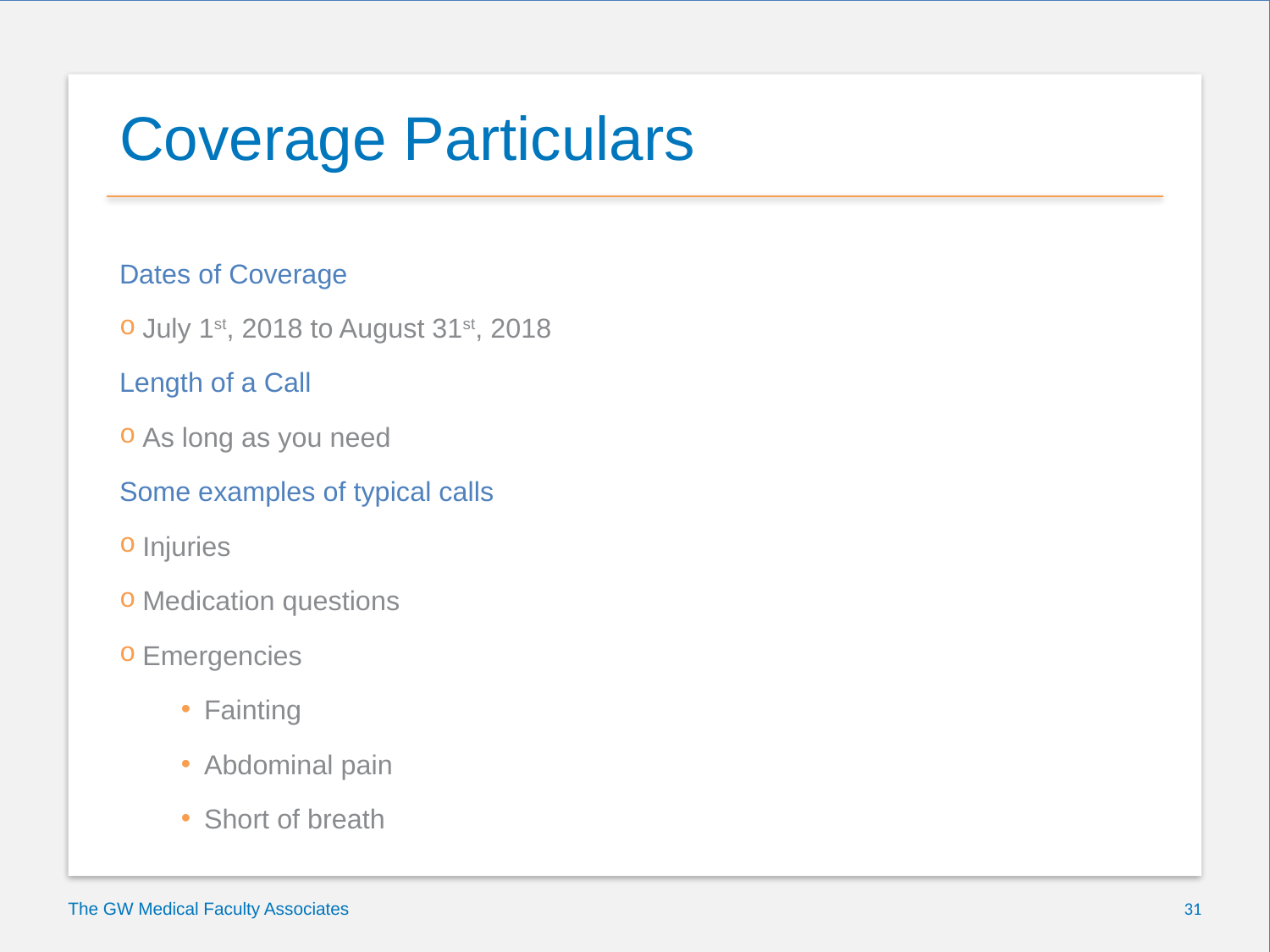

# Coverage Particulars
Dates of Coverage
July 1st, 2018 to August 31st, 2018
Length of a Call
As long as you need
Some examples of typical calls
Injuries
Medication questions
Emergencies
Fainting
Abdominal pain
Short of breath

The GW Medical Faculty Associates
31